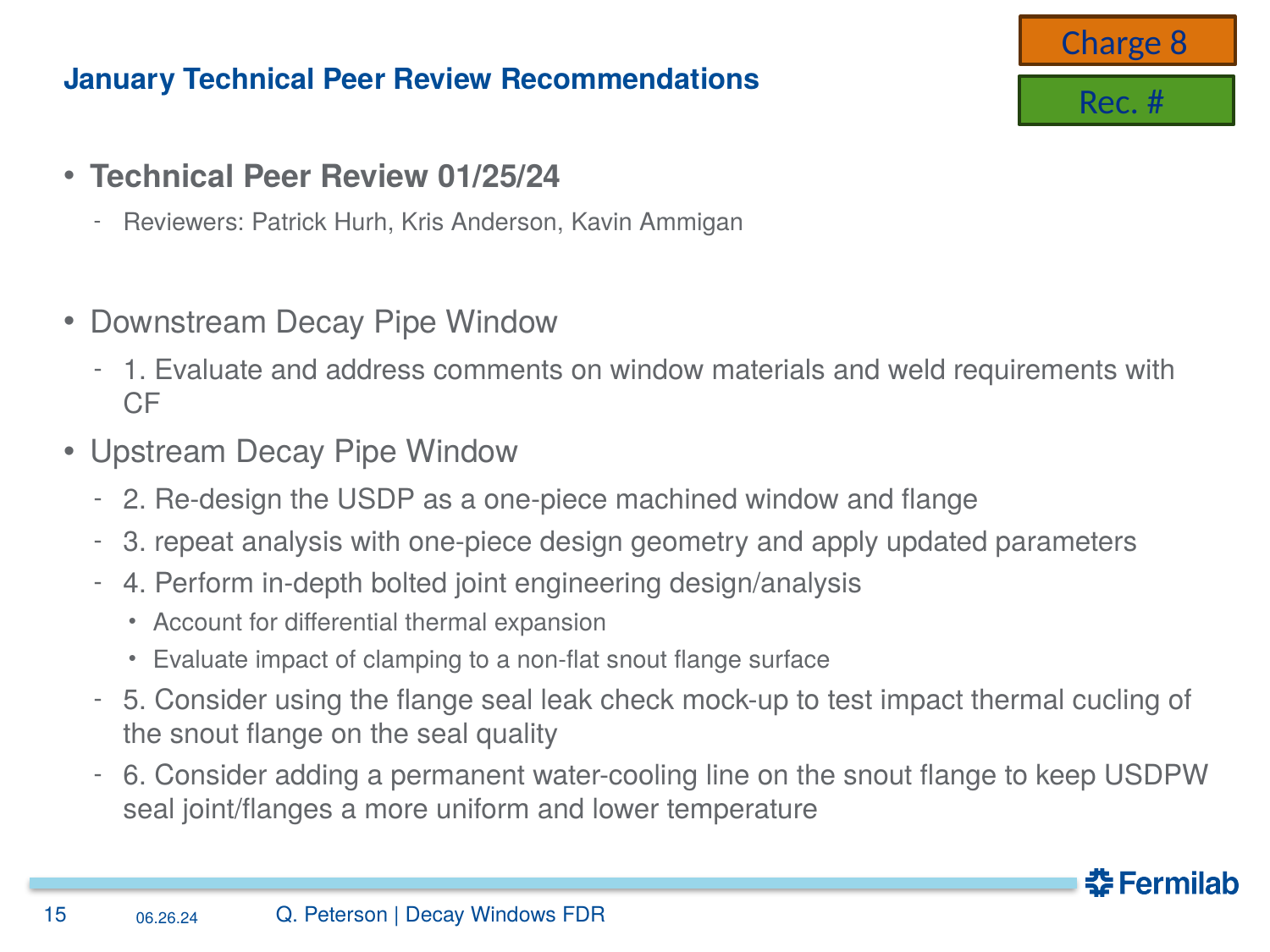

Charge 8

# January Technical Peer Review Recommendations
Rec. #

Technical Peer Review 01/25/24
Reviewers: Patrick Hurh, Kris Anderson, Kavin Ammigan

Downstream Decay Pipe Window
1. Evaluate and address comments on window materials and weld requirements with CF
Upstream Decay Pipe Window
2. Re-design the USDP as a one-piece machined window and flange
3. repeat analysis with one-piece design geometry and apply updated parameters
4. Perform in-depth bolted joint engineering design/analysis
Account for differential thermal expansion
Evaluate impact of clamping to a non-flat snout flange surface
5. Consider using the flange seal leak check mock-up to test impact thermal cucling of the snout flange on the seal quality
6. Consider adding a permanent water-cooling line on the snout flange to keep USDPW seal joint/flanges a more uniform and lower temperature

15
06.26.24
Q. Peterson | Decay Windows FDR